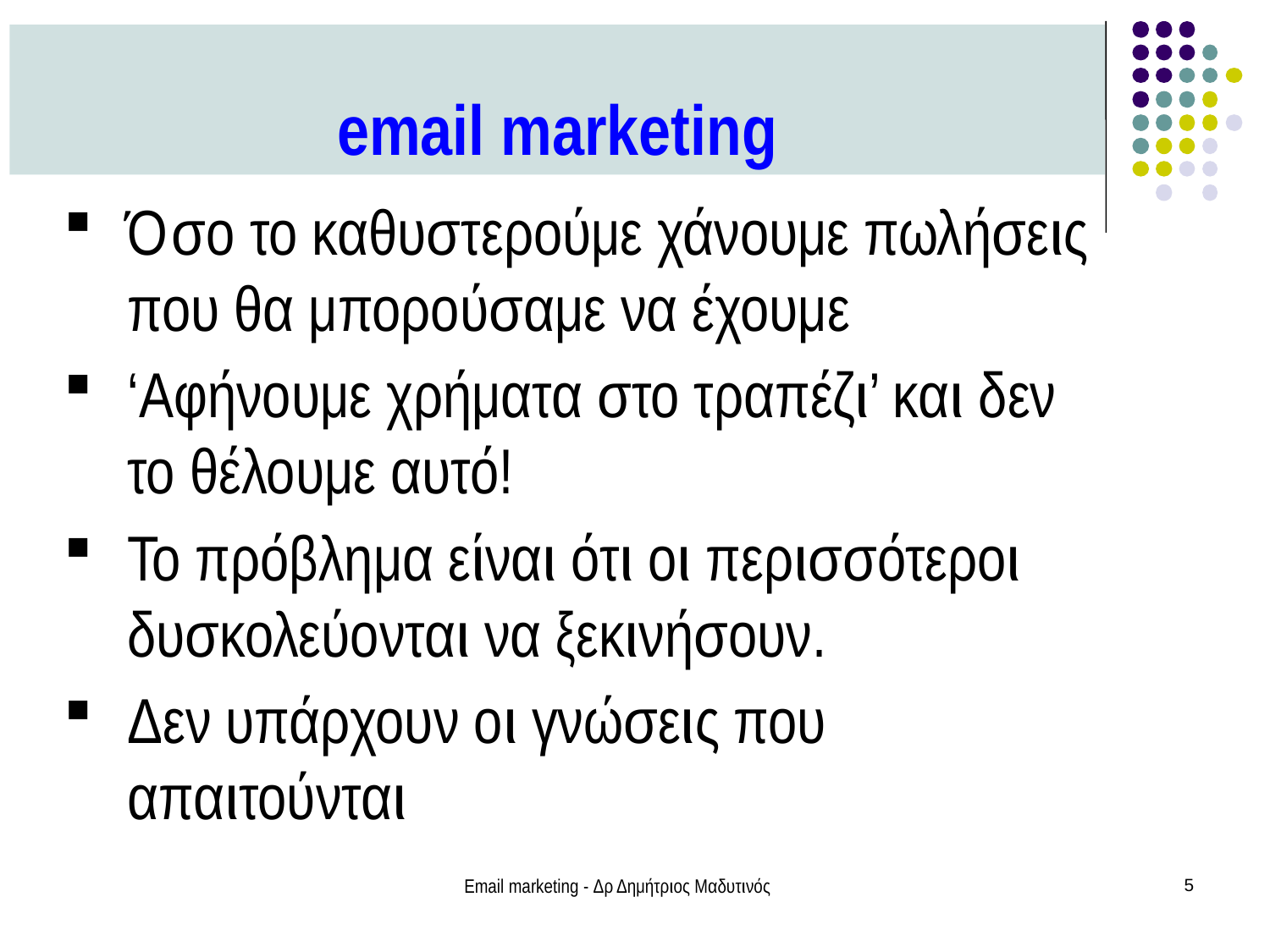

email marketing
Όσο το καθυστερούμε χάνουμε πωλήσεις που θα μπορούσαμε να έχουμε
‘Αφήνουμε χρήματα στο τραπέζι’ και δεν το θέλουμε αυτό!
Το πρόβλημα είναι ότι οι περισσότεροι δυσκολεύονται να ξεκινήσουν.
Δεν υπάρχουν οι γνώσεις που απαιτούνται
Email marketing - Δρ Δημήτριος Μαδυτινός
5